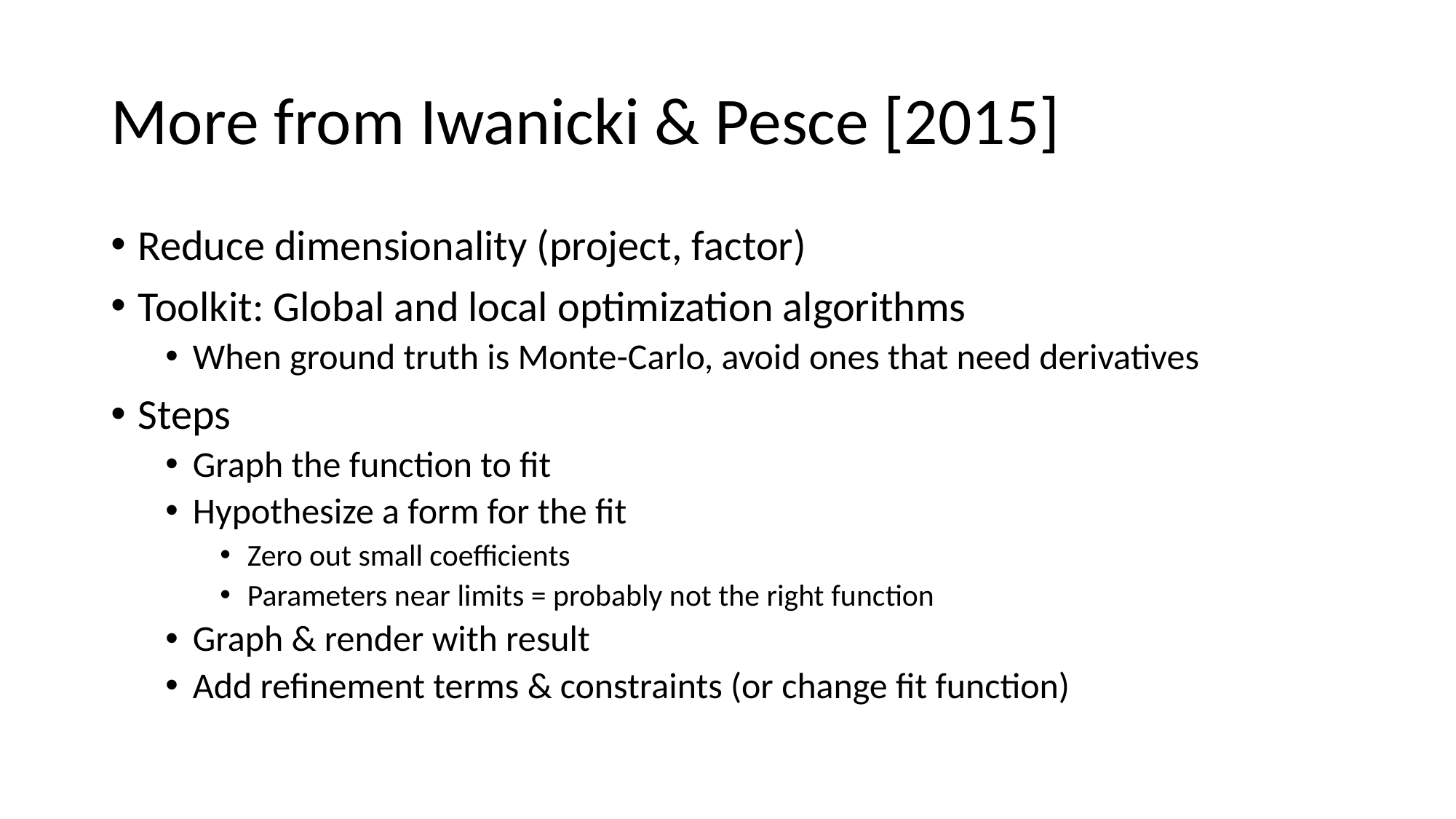

# More from Iwanicki & Pesce [2015]
Reduce dimensionality (project, factor)
Toolkit: Global and local optimization algorithms
When ground truth is Monte-Carlo, avoid ones that need derivatives
Steps
Graph the function to fit
Hypothesize a form for the fit
Zero out small coefficients
Parameters near limits = probably not the right function
Graph & render with result
Add refinement terms & constraints (or change fit function)